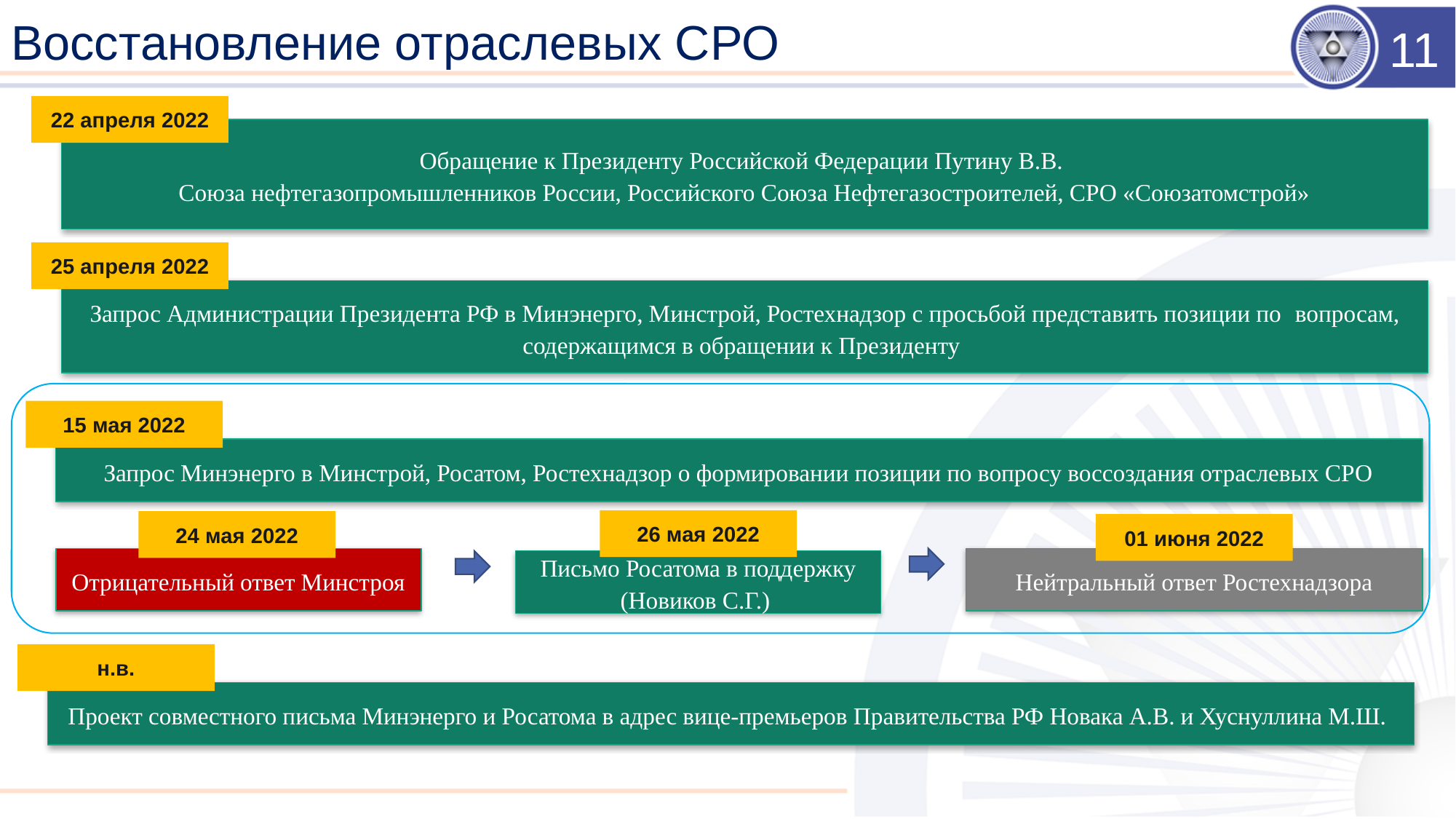

Восстановление отраслевых СРО
11
22 апреля 2022
Обращение к Президенту Российской Федерации Путину В.В.
Союза нефтегазопромышленников России, Российского Союза Нефтегазостроителей, СРО «Союзатомстрой»
25 апреля 2022
Запрос Администрации Президента РФ в Минэнерго, Минстрой, Ростехнадзор с просьбой представить позиции по  вопросам, содержащимся в обращении к Президенту

15 мая 2022
Запрос Минэнерго в Минстрой, Росатом, Ростехнадзор о формировании позиции по вопросу воссоздания отраслевых СРО
26 мая 2022
24 мая 2022
01 июня 2022
Отрицательный ответ Минстроя

Нейтральный ответ Ростехнадзора

Письмо Росатома в поддержку
(Новиков С.Г.)
н.в.
Проект совместного письма Минэнерго и Росатома в адрес вице-премьеров Правительства РФ Новака А.В. и Хуснуллина М.Ш.